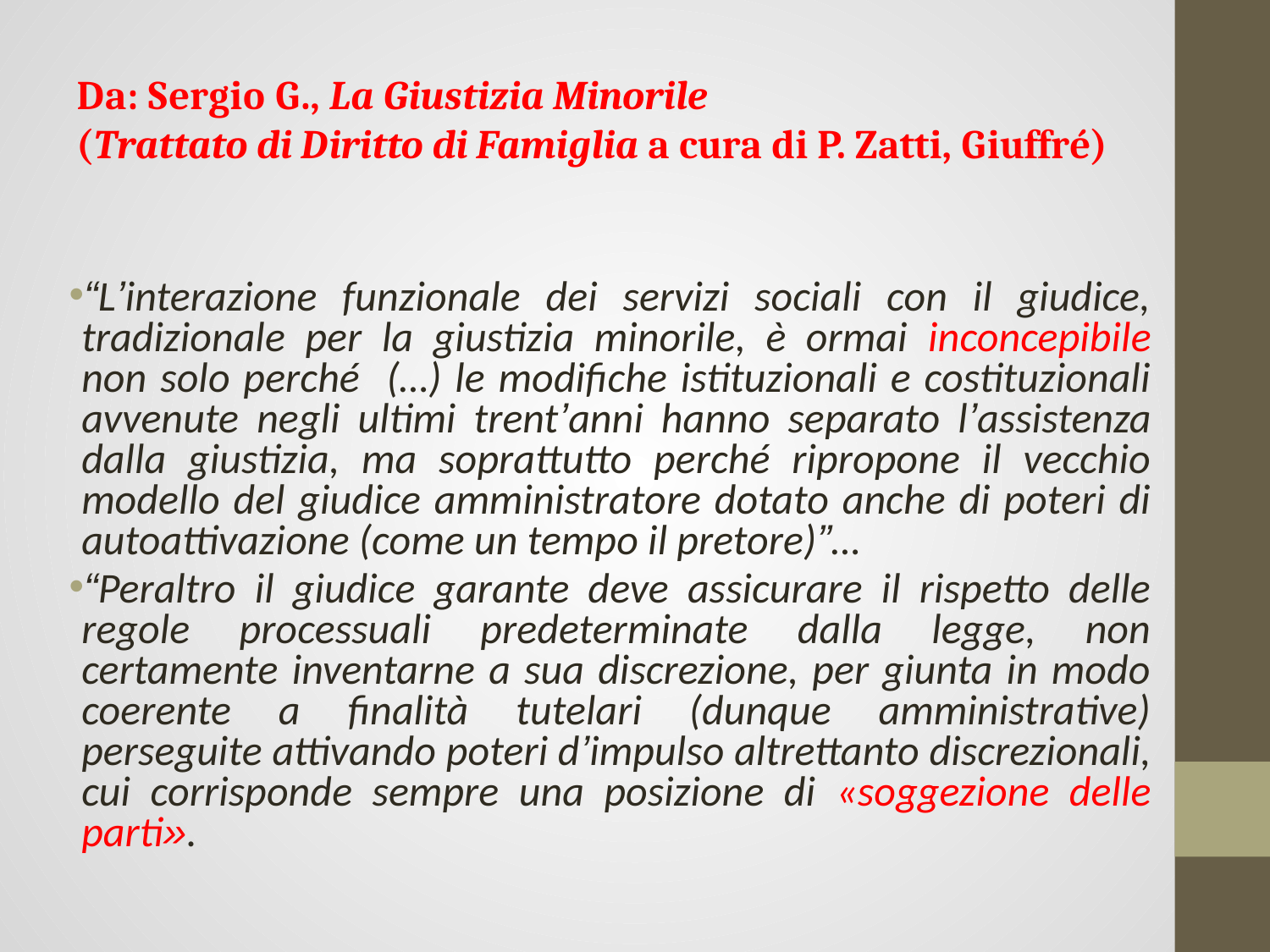

# Da: Sergio G., La Giustizia Minorile (Trattato di Diritto di Famiglia a cura di P. Zatti, Giuffré)
“L’interazione funzionale dei servizi sociali con il giudice, tradizionale per la giustizia minorile, è ormai inconcepibile non solo perché  (…) le modifiche istituzionali e costituzionali avvenute negli ultimi trent’anni hanno separato l’assistenza dalla giustizia, ma soprattutto perché ripropone il vecchio modello del giudice amministratore dotato anche di poteri di autoattivazione (come un tempo il pretore)”…
“Peraltro il giudice garante deve assicurare il rispetto delle regole processuali predeterminate dalla legge, non certamente inventarne a sua discrezione, per giunta in modo coerente a finalità tutelari (dunque amministrative) perseguite attivando poteri d’impulso altrettanto discrezionali, cui corrisponde sempre una posizione di «soggezione delle parti».